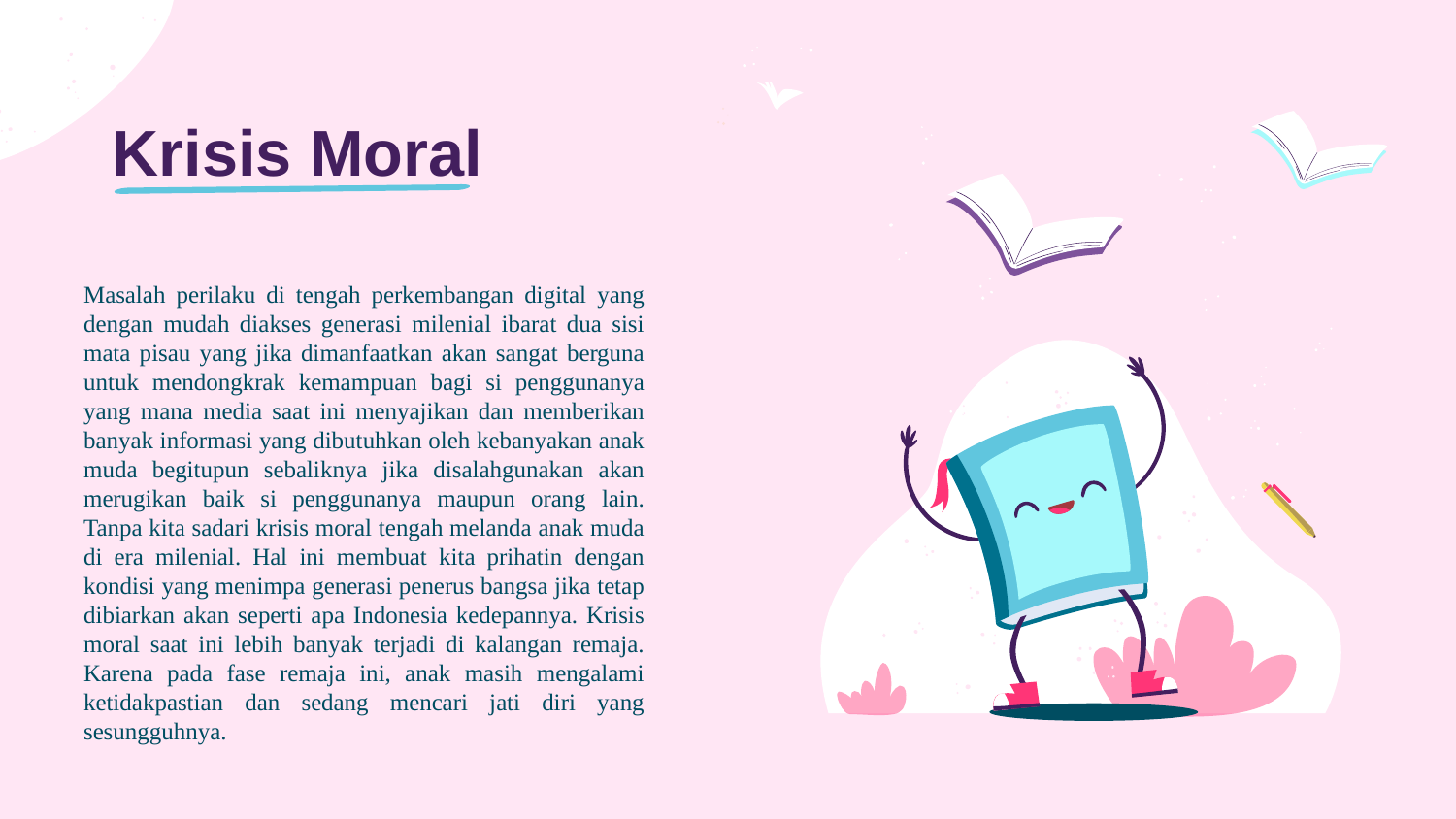

# Krisis Moral

Masalah perilaku di tengah perkembangan digital yang dengan mudah diakses generasi milenial ibarat dua sisi mata pisau yang jika dimanfaatkan akan sangat berguna untuk mendongkrak kemampuan bagi si penggunanya yang mana media saat ini menyajikan dan memberikan banyak informasi yang dibutuhkan oleh kebanyakan anak muda begitupun sebaliknya jika disalahgunakan akan merugikan baik si penggunanya maupun orang lain. Tanpa kita sadari krisis moral tengah melanda anak muda di era milenial. Hal ini membuat kita prihatin dengan kondisi yang menimpa generasi penerus bangsa jika tetap dibiarkan akan seperti apa Indonesia kedepannya. Krisis moral saat ini lebih banyak terjadi di kalangan remaja. Karena pada fase remaja ini, anak masih mengalami ketidakpastian dan sedang mencari jati diri yang sesungguhnya.